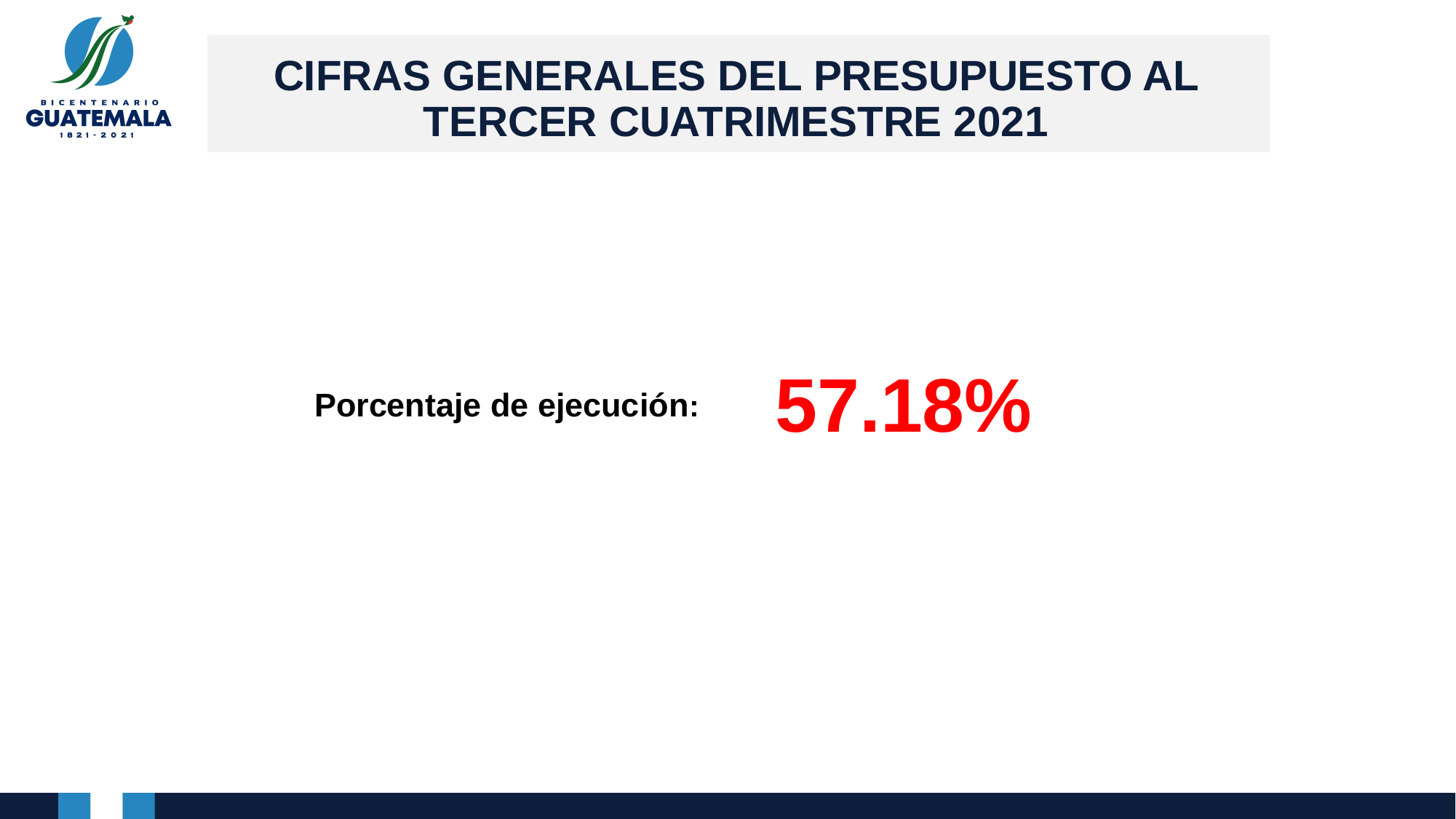

# CIFRAS GENERALES DEL PRESUPUESTO AL TERCER CUATRIMESTRE 2021

57.18%

Porcentaje de ejecución: